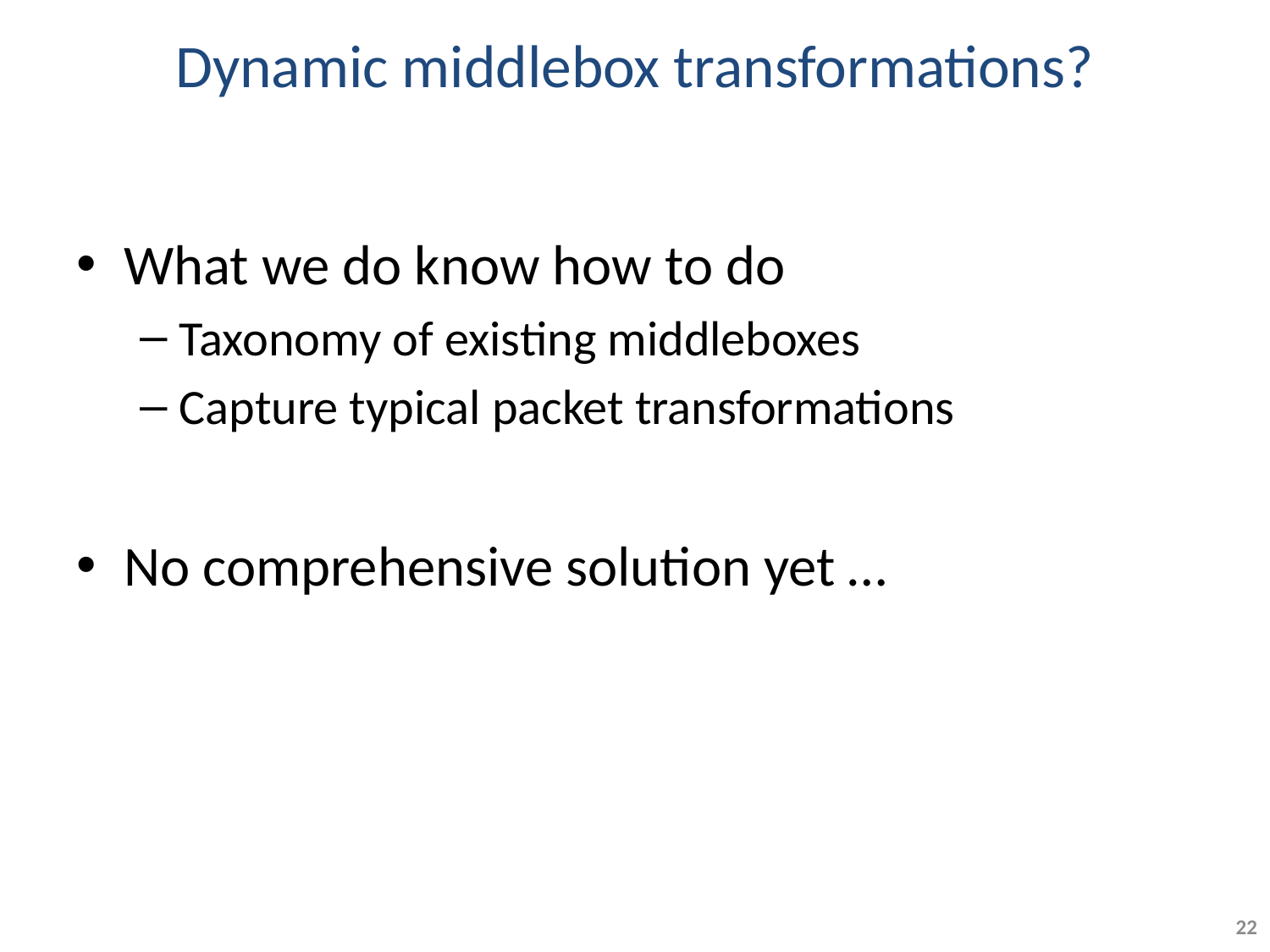

# Dynamic middlebox transformations?
What we do know how to do
Taxonomy of existing middleboxes
Capture typical packet transformations

No comprehensive solution yet …

22